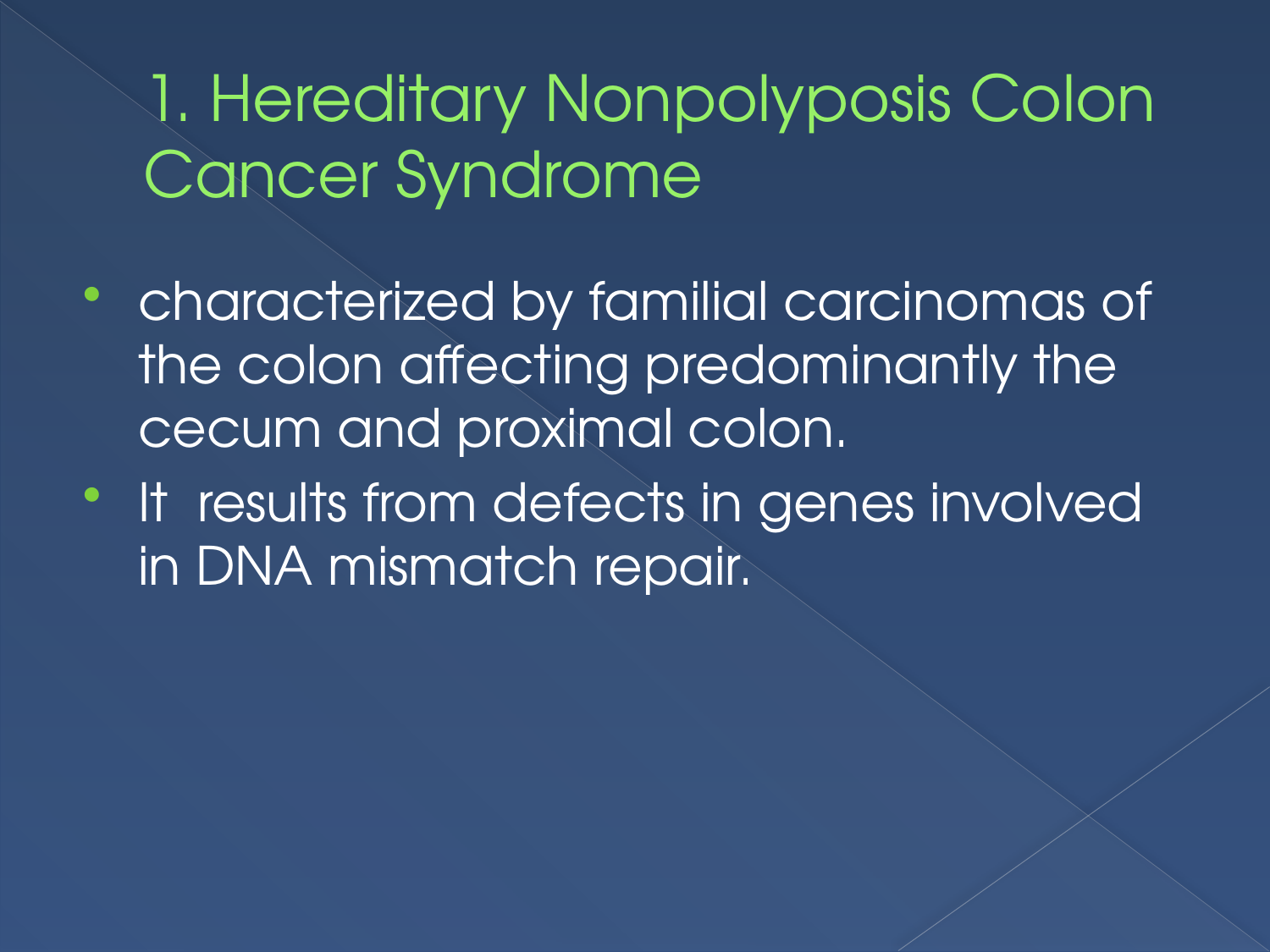

# 1. Hereditary Nonpolyposis Colon Cancer Syndrome
characterized by familial carcinomas of the colon affecting predominantly the cecum and proximal colon.
It  results from defects in genes involved in DNA mismatch repair.